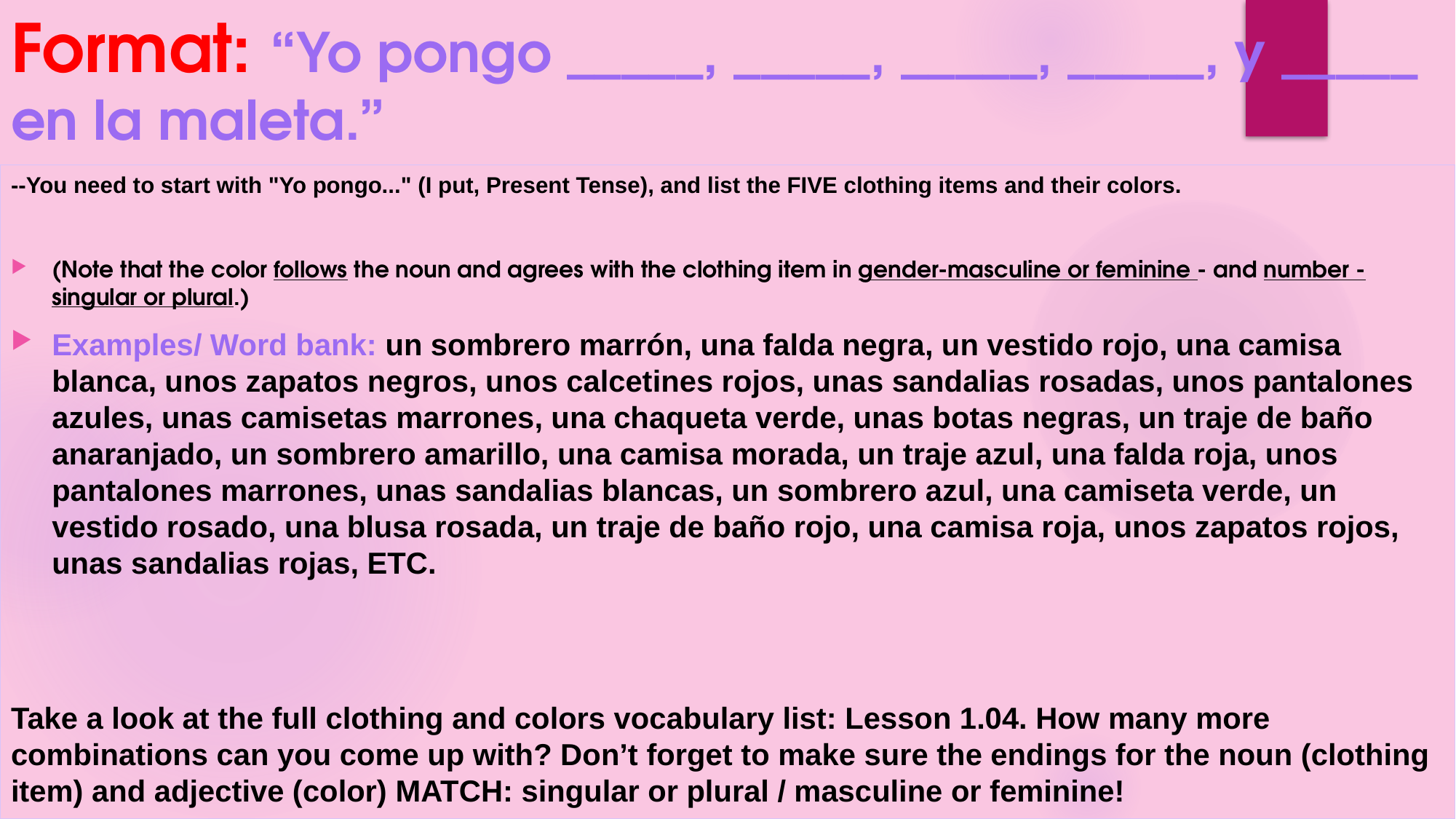

# Format: “Yo pongo _____, _____, _____, _____, y _____ en la maleta.”
--You need to start with "Yo pongo..." (I put, Present Tense), and list the FIVE clothing items and their colors.

(Note that the color follows the noun and agrees with the clothing item in gender-masculine or feminine - and number - singular or plural.)
Examples/ Word bank: un sombrero marrón, una falda negra, un vestido rojo, una camisa blanca, unos zapatos negros, unos calcetines rojos, unas sandalias rosadas, unos pantalones azules, unas camisetas marrones, una chaqueta verde, unas botas negras, un traje de baño anaranjado, un sombrero amarillo, una camisa morada, un traje azul, una falda roja, unos pantalones marrones, unas sandalias blancas, un sombrero azul, una camiseta verde, un vestido rosado, una blusa rosada, un traje de baño rojo, una camisa roja, unos zapatos rojos, unas sandalias rojas, ETC.

Take a look at the full clothing and colors vocabulary list: Lesson 1.04. How many more combinations can you come up with? Don’t forget to make sure the endings for the noun (clothing item) and adjective (color) MATCH: singular or plural / masculine or feminine!